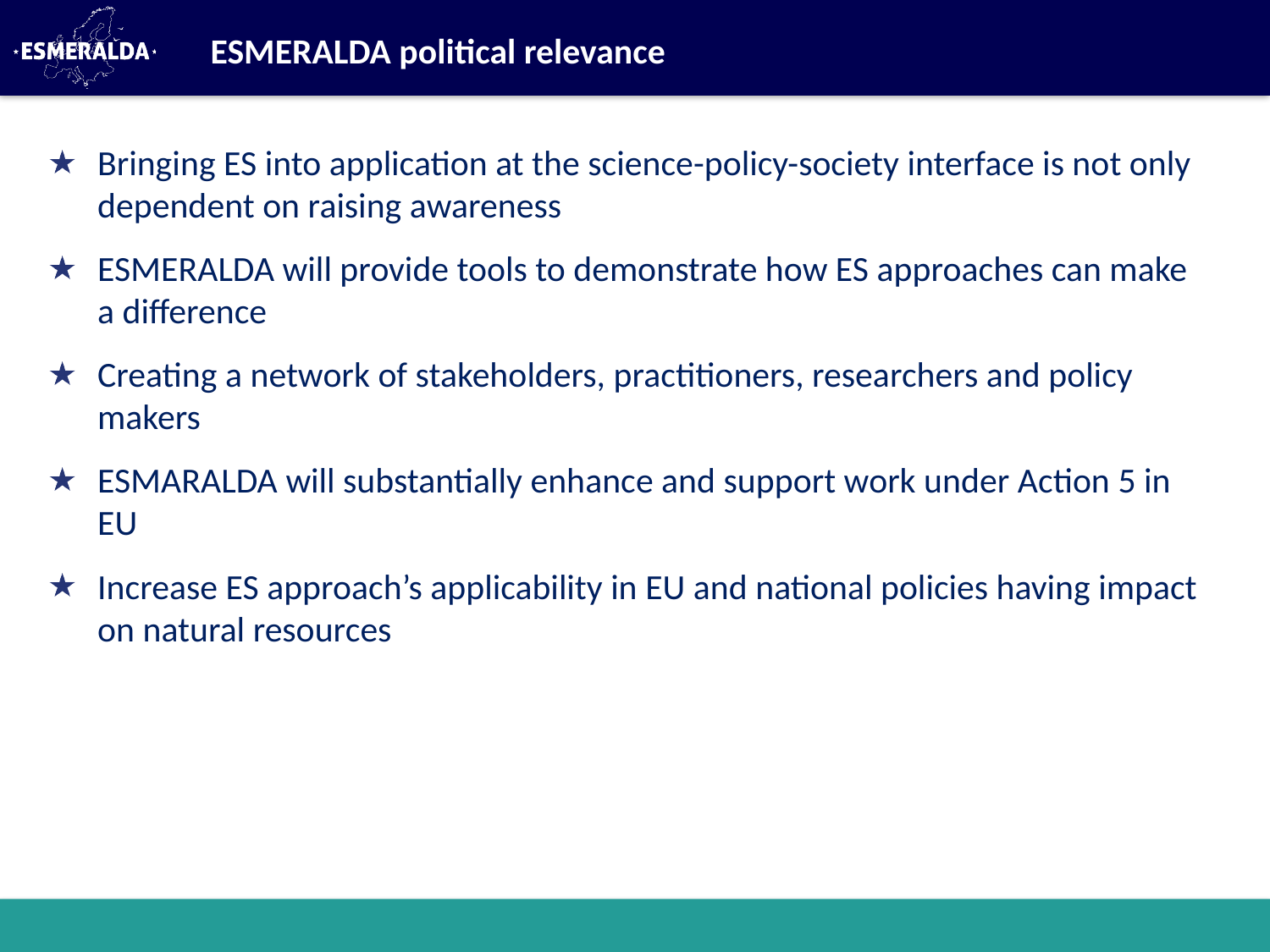

ESMERALDA political relevance
Bringing ES into application at the science-policy-society interface is not only dependent on raising awareness
ESMERALDA will provide tools to demonstrate how ES approaches can make a difference
Creating a network of stakeholders, practitioners, researchers and policy makers
ESMARALDA will substantially enhance and support work under Action 5 in EU
Increase ES approach’s applicability in EU and national policies having impact on natural resources